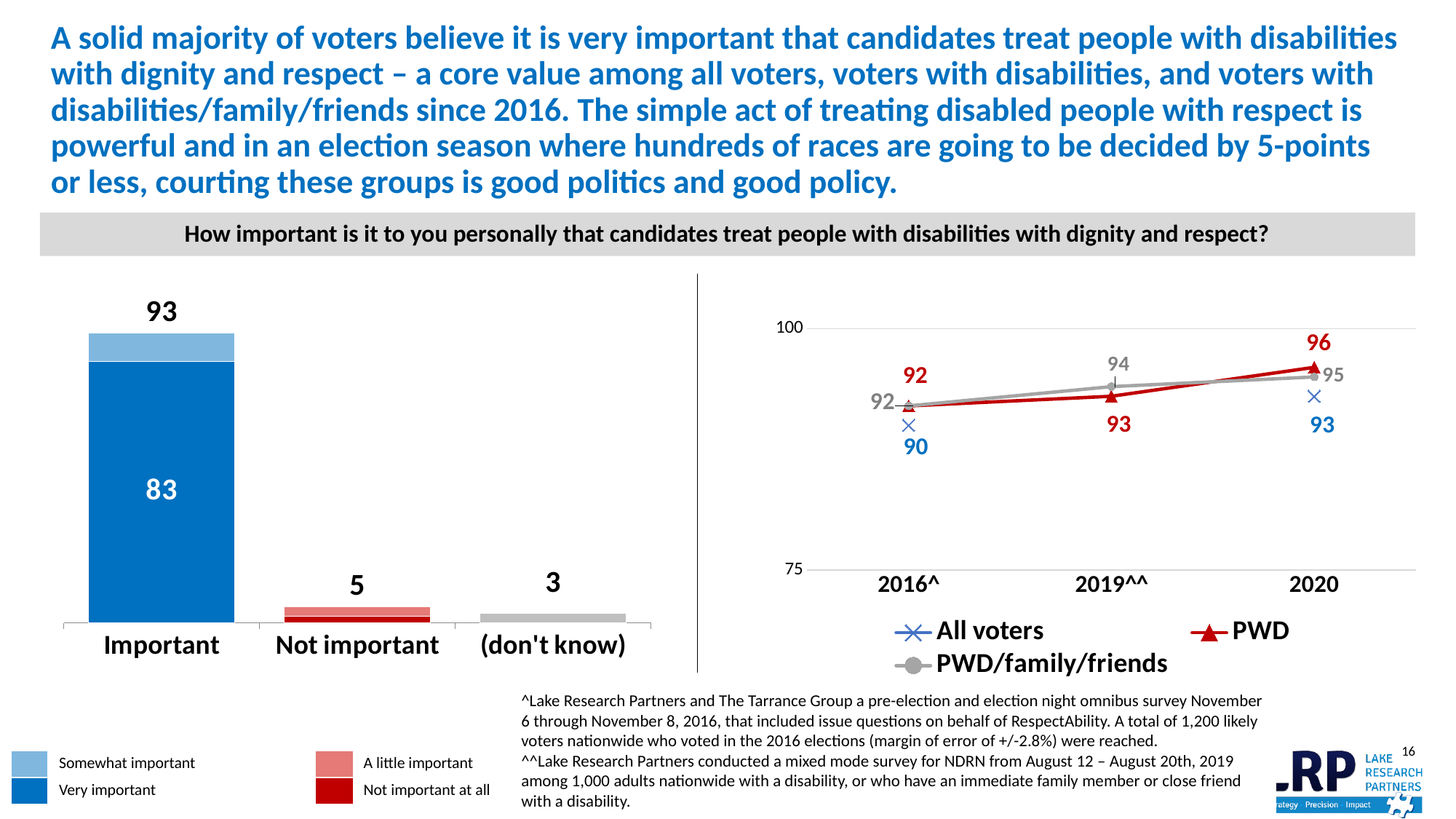

# A solid majority of voters believe it is very important that candidates treat people with disabilities with dignity and respect – a core value among all voters, voters with disabilities, and voters with disabilities/family/friends since 2016. The simple act of treating disabled people with respect is powerful and in an election season where hundreds of races are going to be decided by 5-points or less, courting these groups is good politics and good policy.
How important is it to you personally that candidates treat people with disabilities with dignity and respect?

### Chart

| Category | Strong | Not Strong | TOTAL AUTOSUM |
|---|---|---|---|
| Important | 83.0 | 9.0 | 93.0 |
| Not important | 2.0 | 3.0 | 5.0 |
| (don't know) | 3.0 | None | None |

### Chart

| Category | All voters | PWD  | PWD/family/friends  |
|---|---|---|---|
| 2016^ | 90.0 | 92.0 | 92.0 |
| 2019^^ | None | 93.0 | 94.0 |
| 2020 | 93.0 | 96.0 | 95.0 |
^Lake Research Partners and The Tarrance Group a pre-election and election night omnibus survey November 6 through November 8, 2016, that included issue questions on behalf of RespectAbility. A total of 1,200 likely voters nationwide who voted in the 2016 elections (margin of error of +/-2.8%) were reached.
^^Lake Research Partners conducted a mixed mode survey for NDRN from August 12 – August 20th, 2019 among 1,000 adults nationwide with a disability, or who have an immediate family member or close friend with a disability.
|  | Somewhat important |  | A little important |
| --- | --- | --- | --- |
|  | Very important |  | Not important at all |